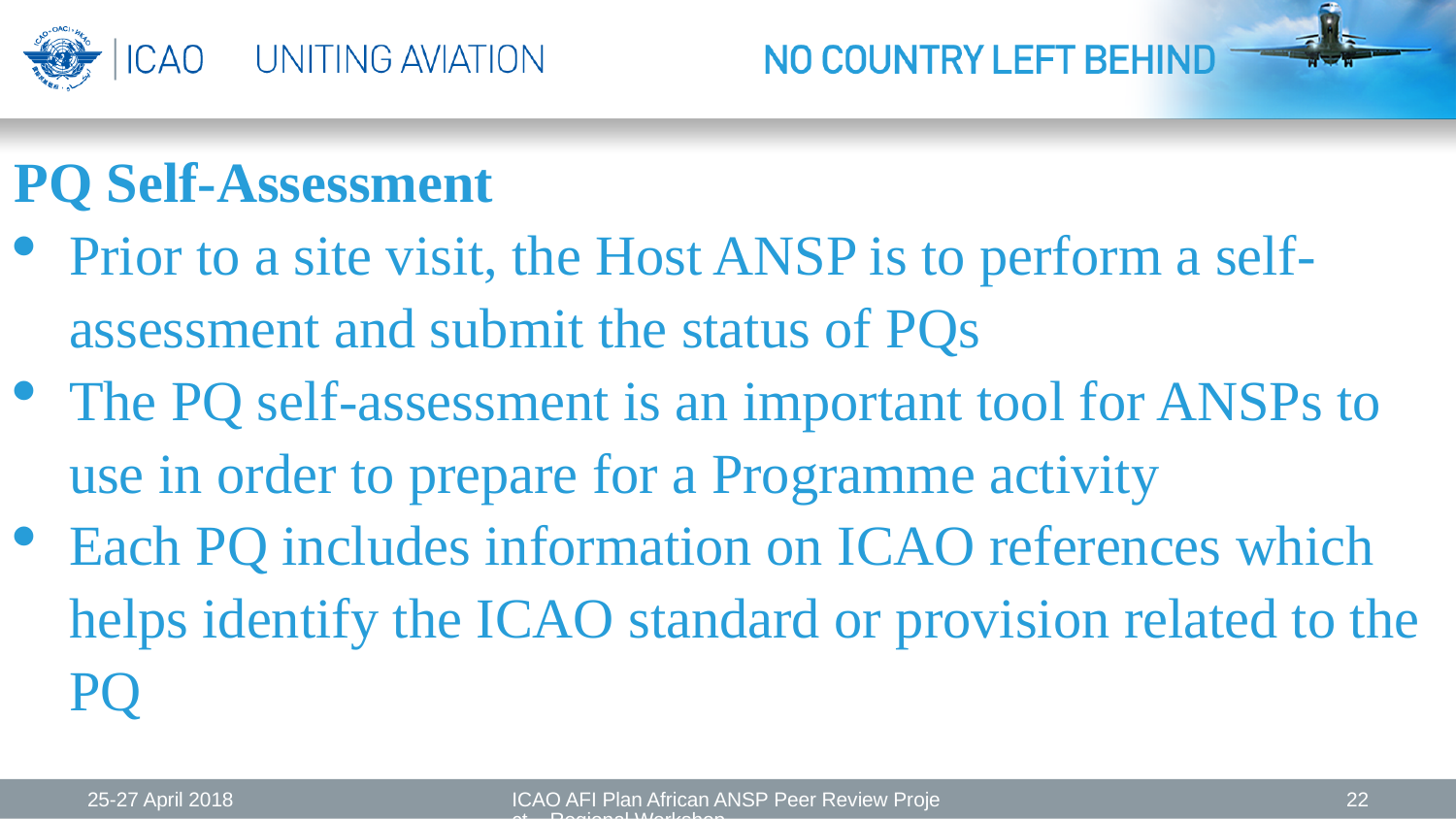

PQ Self-Assessment
Prior to a site visit, the Host ANSP is to perform a self-assessment and submit the status of PQs
The PQ self-assessment is an important tool for ANSPs to use in order to prepare for a Programme activity
Each PQ includes information on ICAO references which helps identify the ICAO standard or provision related to the PQ
25-27 April 2018
ICAO AFI Plan African ANSP Peer Review Project – Regional Workshop
22